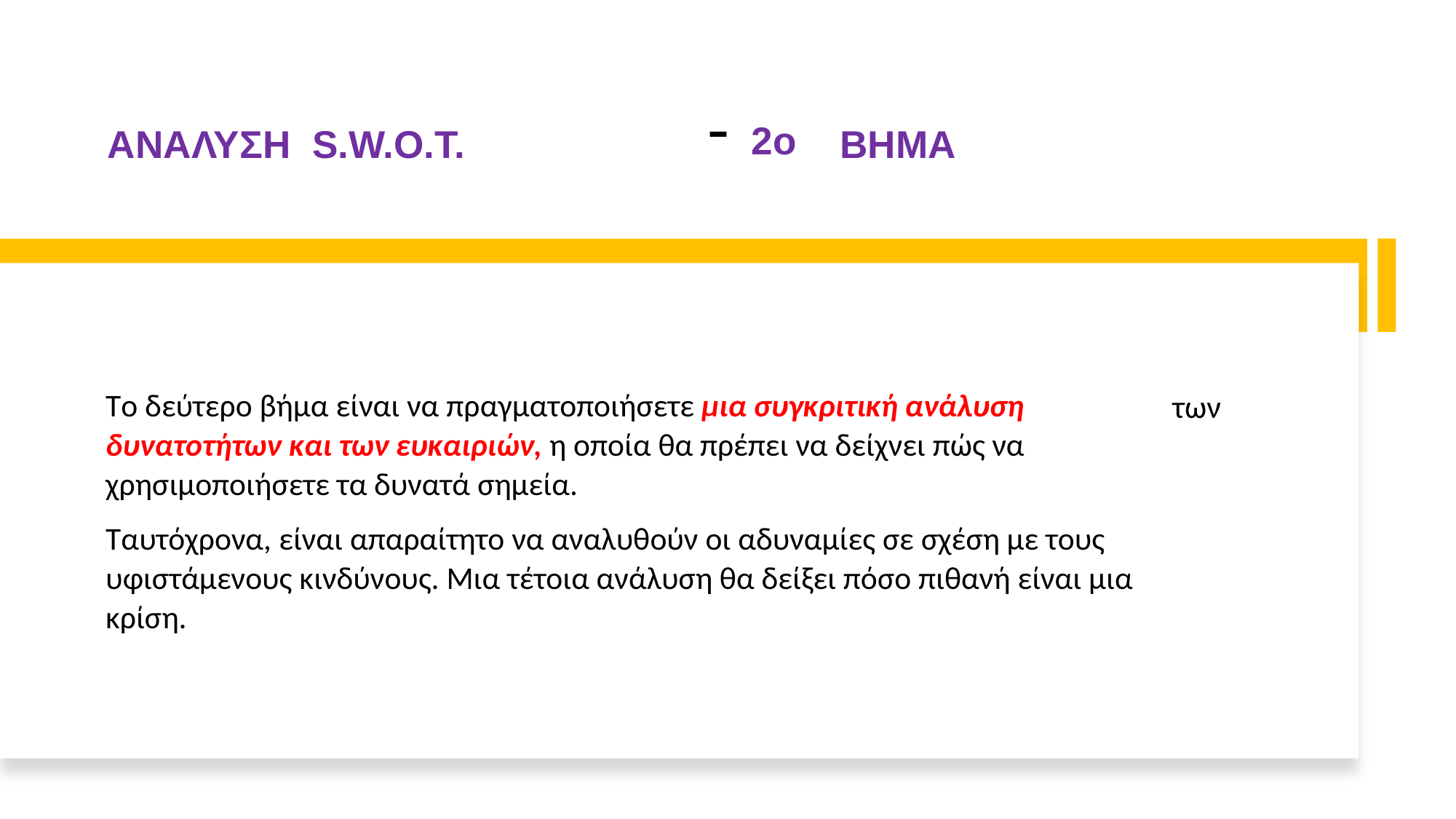

2ο
ΑΝΑΛΥΣΗ  S.W.O.T.
-
ΒΗΜΑ

Το δεύτερο βήμα είναι να πραγματοποιήσετε μια συγκριτική ανάλυση
δυνατοτήτων και των ευκαιριών, η οποία θα πρέπει να δείχνει πώς να
χρησιμοποιήσετε τα δυνατά σημεία.
των
Ταυτόχρονα, είναι απαραίτητο να αναλυθούν οι αδυναμίες σε σχέση με τους
υφιστάμενους κινδύνους. Μια τέτοια ανάλυση θα δείξει πόσο πιθανή είναι μια
κρίση.